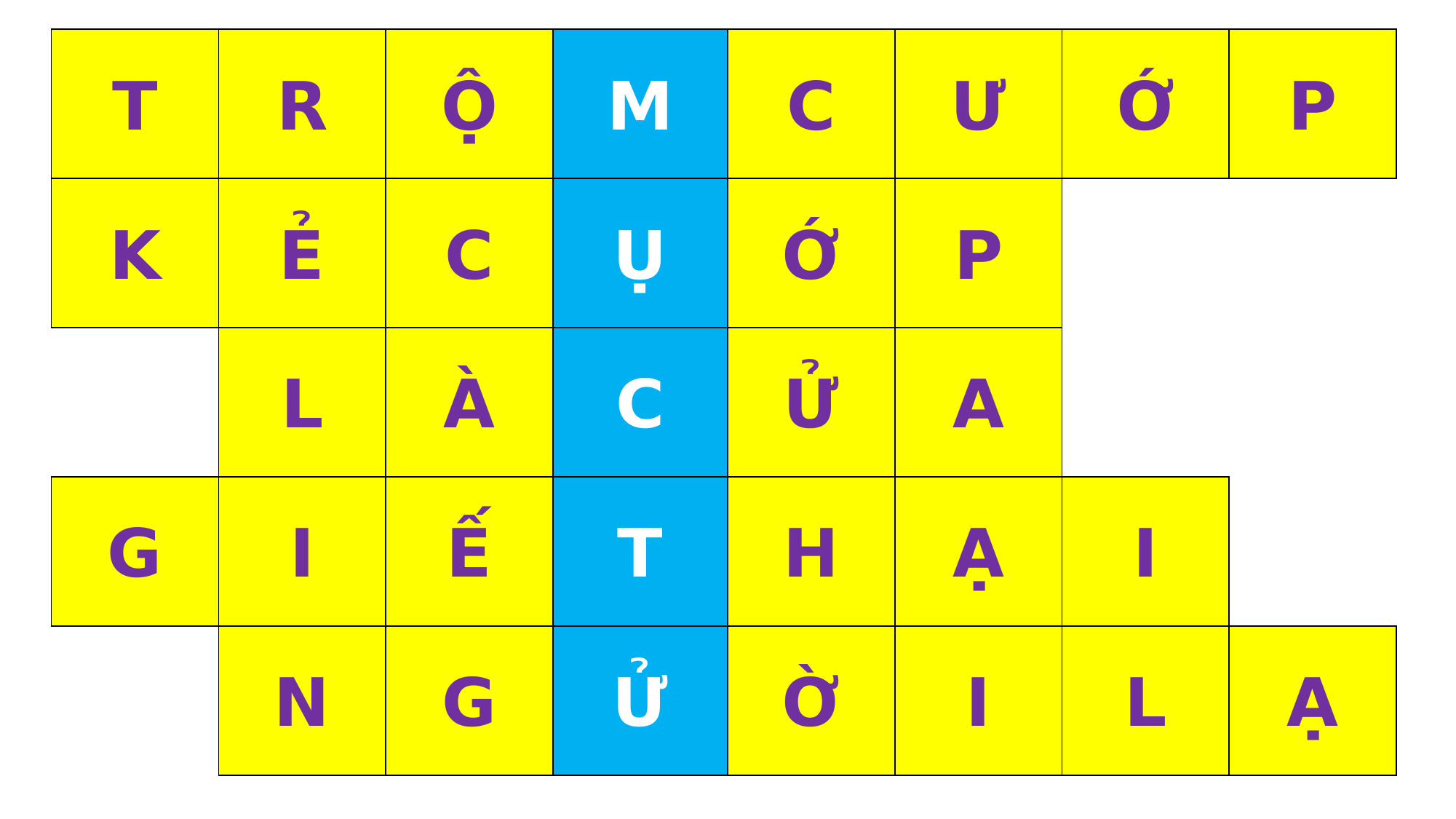

| T | R | Ộ | M | C | Ư | Ớ | P |
| --- | --- | --- | --- | --- | --- | --- | --- |
| K | Ẻ | C | Ụ | Ớ | P |  |  |
|  | L | À | C | Ử | A |  |  |
| G | I | Ế | T | H | Ạ | I |  |
|  | N | G | Ử | Ờ | I | L | Ạ |